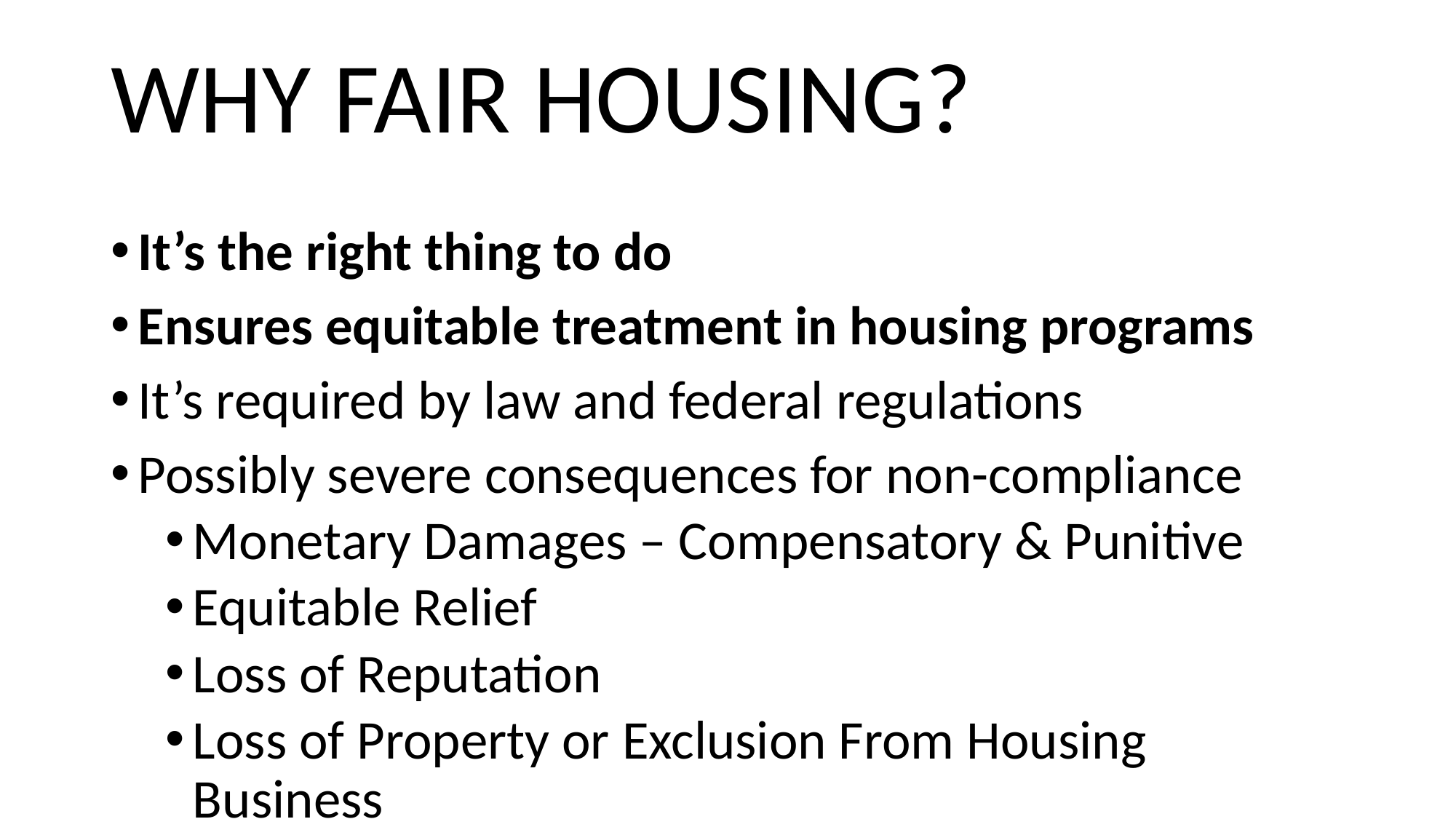

# WHY FAIR HOUSING?
It’s the right thing to do
Ensures equitable treatment in housing programs
It’s required by law and federal regulations
Possibly severe consequences for non-compliance
Monetary Damages – Compensatory & Punitive
Equitable Relief
Loss of Reputation
Loss of Property or Exclusion From Housing Business